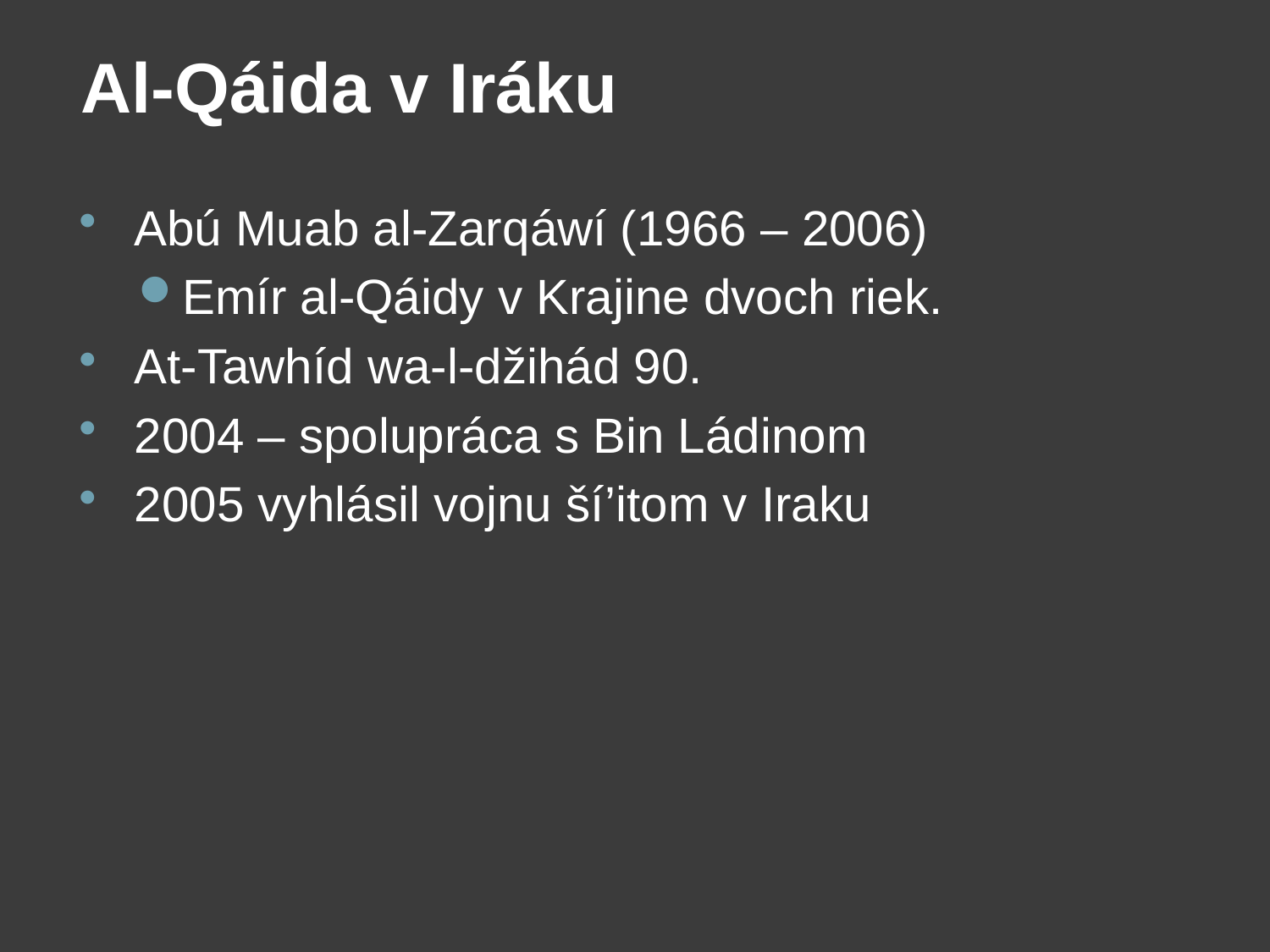

Al-Qáida v Iráku

Abú Muab al-Zarqáwí (1966 – 2006)
Emír al-Qáidy v Krajine dvoch riek.
At-Tawhíd wa-l-džihád 90.
2004 – spolupráca s Bin Ládinom
2005 vyhlásil vojnu ší’itom v Iraku
#